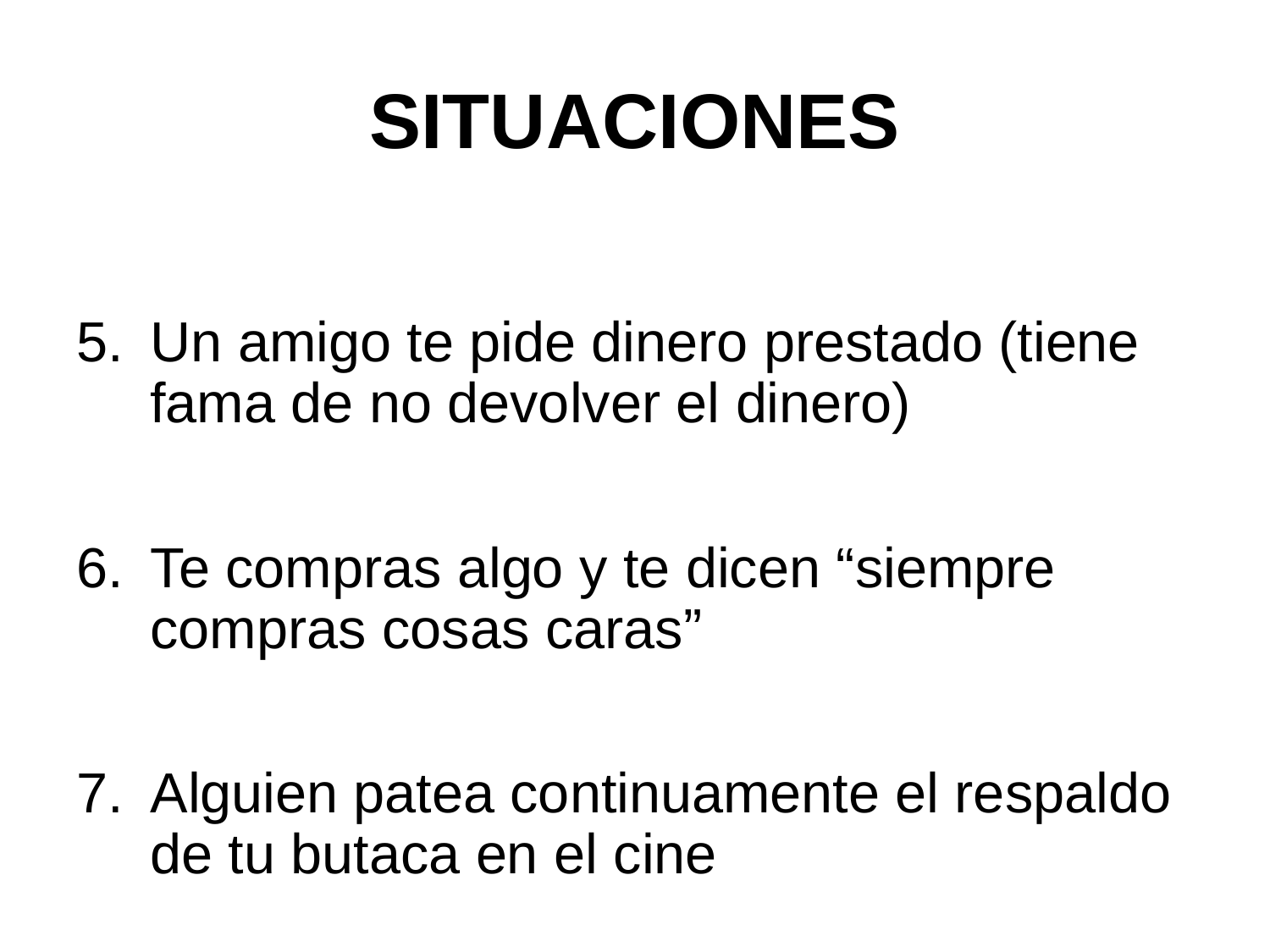

# SITUACIONES
Un amigo te pide dinero prestado (tiene fama de no devolver el dinero)

Te compras algo y te dicen “siempre compras cosas caras”

Alguien patea continuamente el respaldo de tu butaca en el cine